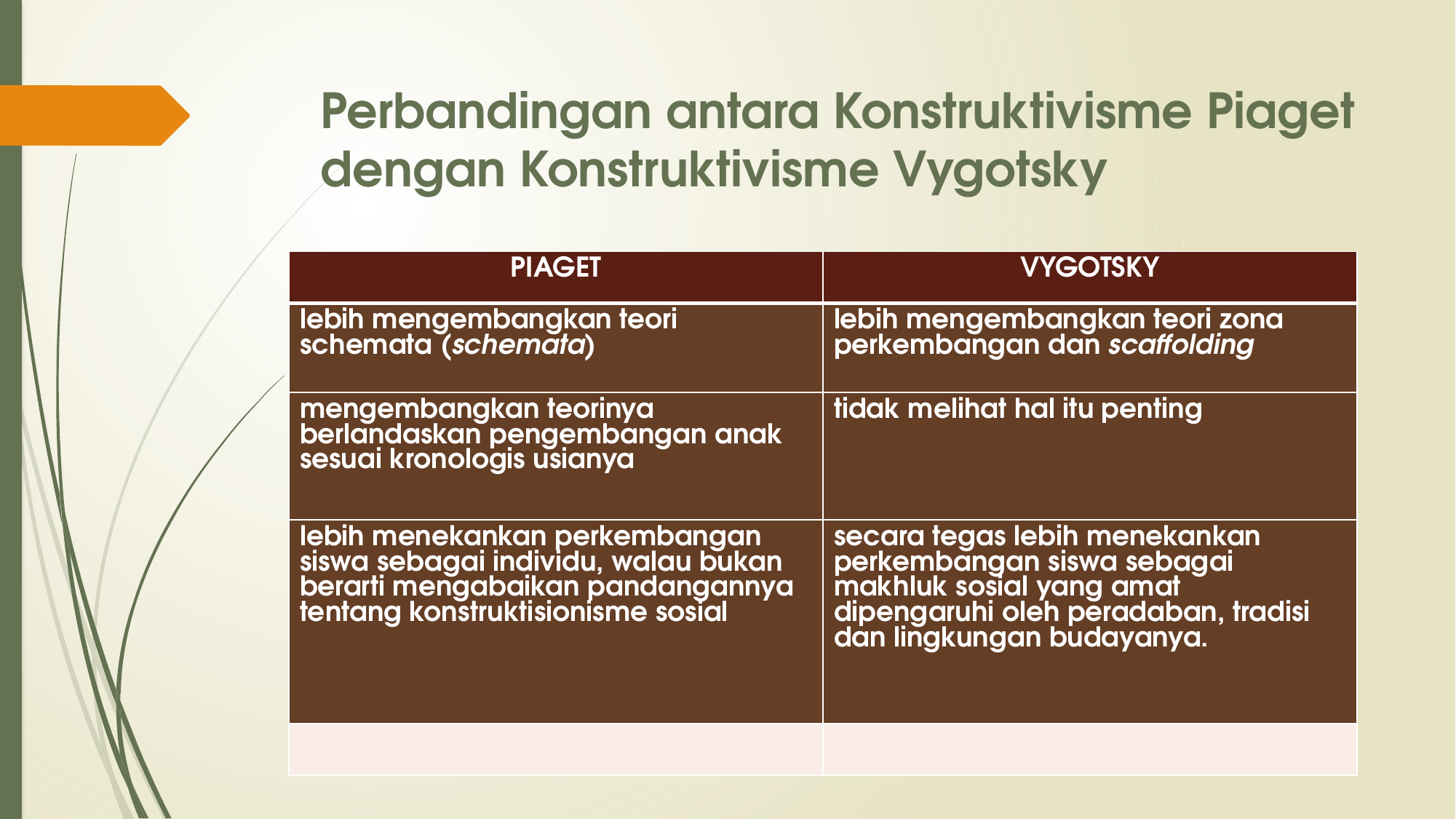

# Perbandingan antara Konstruktivisme Piaget dengan Konstruktivisme Vygotsky
| PIAGET | VYGOTSKY |
| --- | --- |
| lebih mengembangkan teori schemata (schemata) | lebih mengembangkan teori zona perkembangan dan scaffolding |
| mengembangkan teorinya berlandaskan pengembangan anak sesuai kronologis usianya | tidak melihat hal itu penting |
| lebih menekankan perkembangan siswa sebagai individu, walau bukan berarti mengabaikan pandangannya tentang konstruktisionisme sosial | secara tegas lebih menekankan perkembangan siswa sebagai makhluk sosial yang amat dipengaruhi oleh peradaban, tradisi dan lingkungan budayanya. |
|  |  |